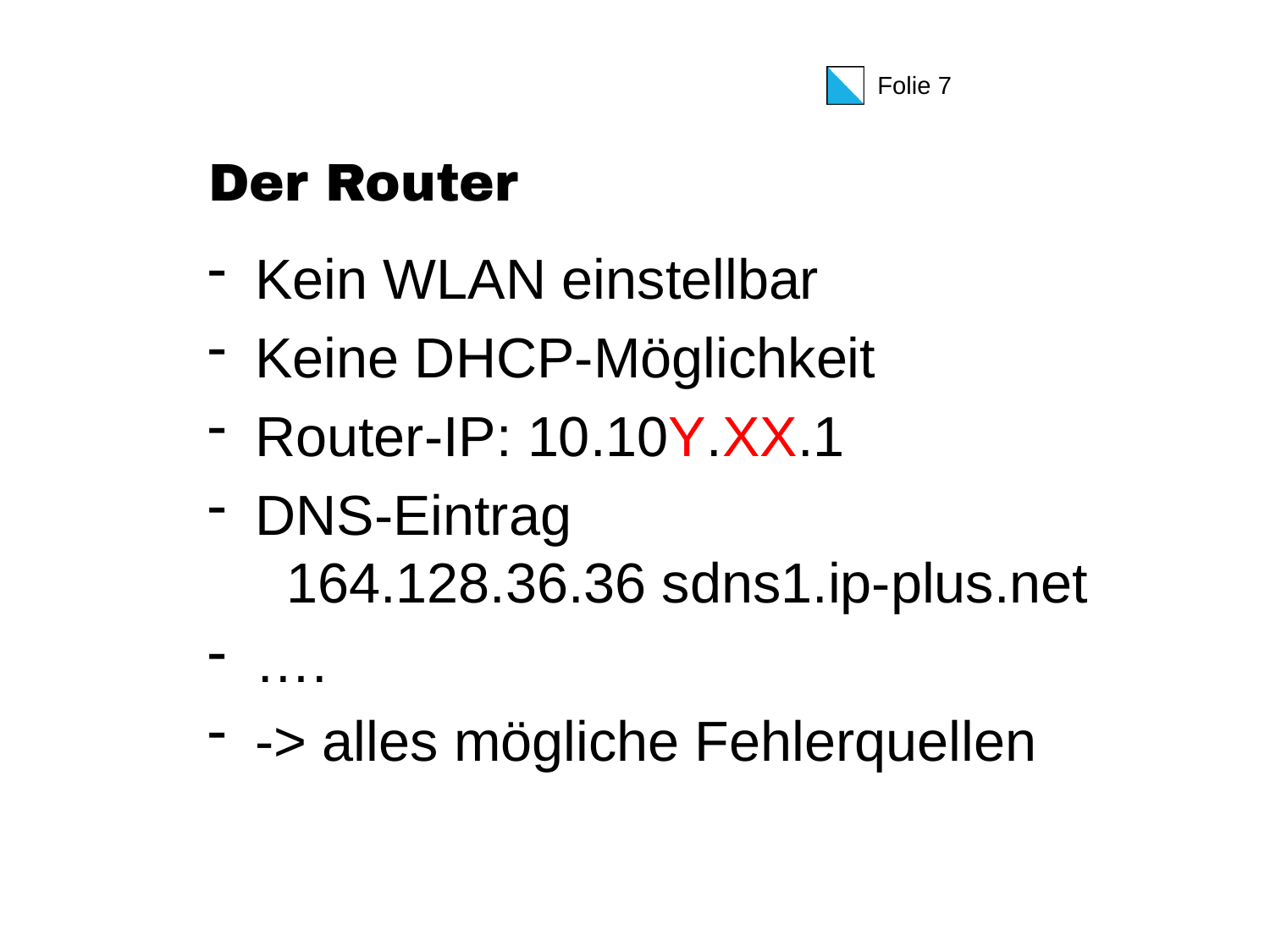

# Der Router
Kein WLAN einstellbar
Keine DHCP-Möglichkeit
Router-IP: 10.10Y.XX.1
DNS-Eintrag
  164.128.36.36 sdns1.ip-plus.net
….
-> alles mögliche Fehlerquellen